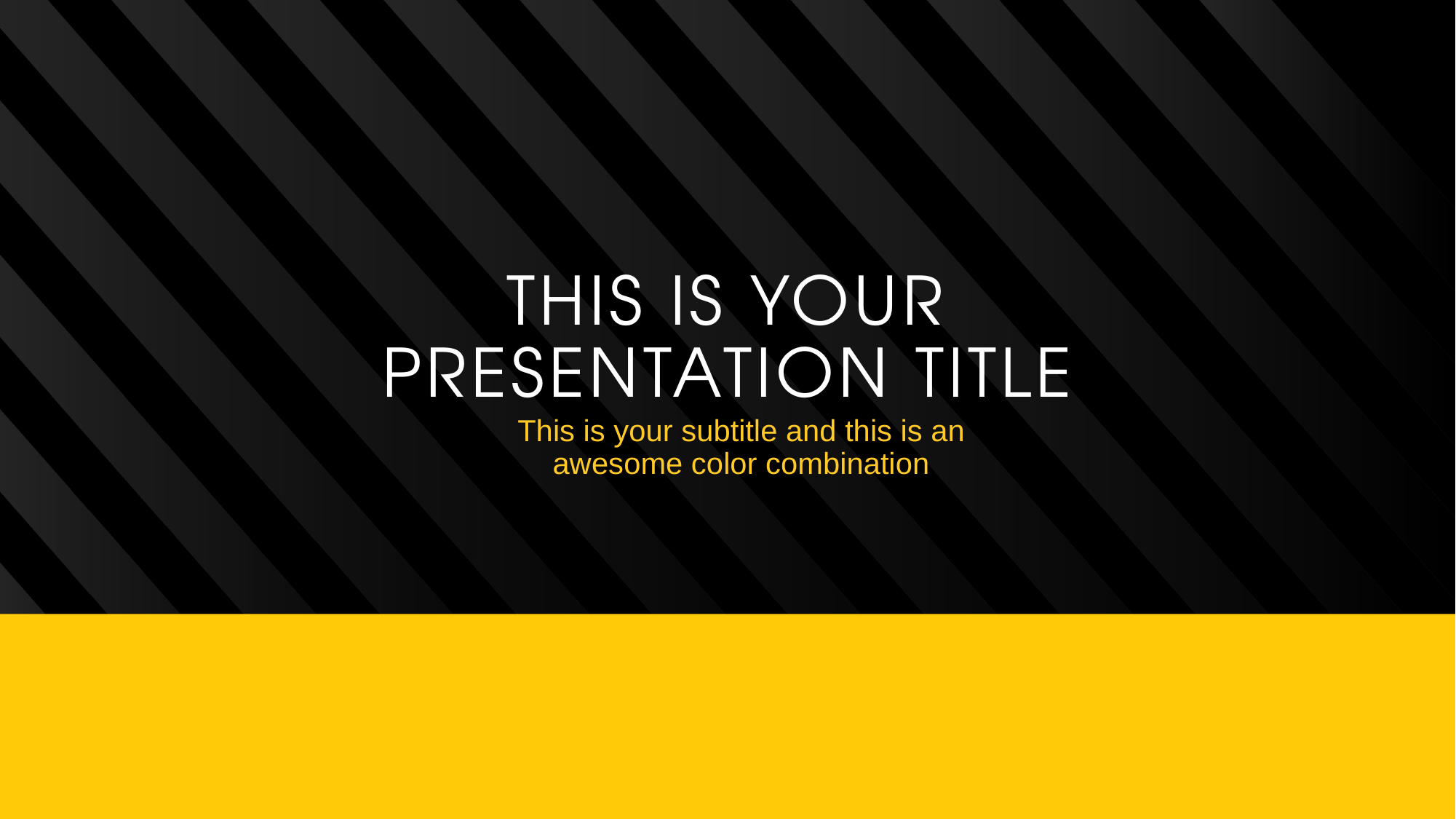

# THIS IS YOUR PRESENTATION TITLE
	This is your subtitle and this is an awesome color combination